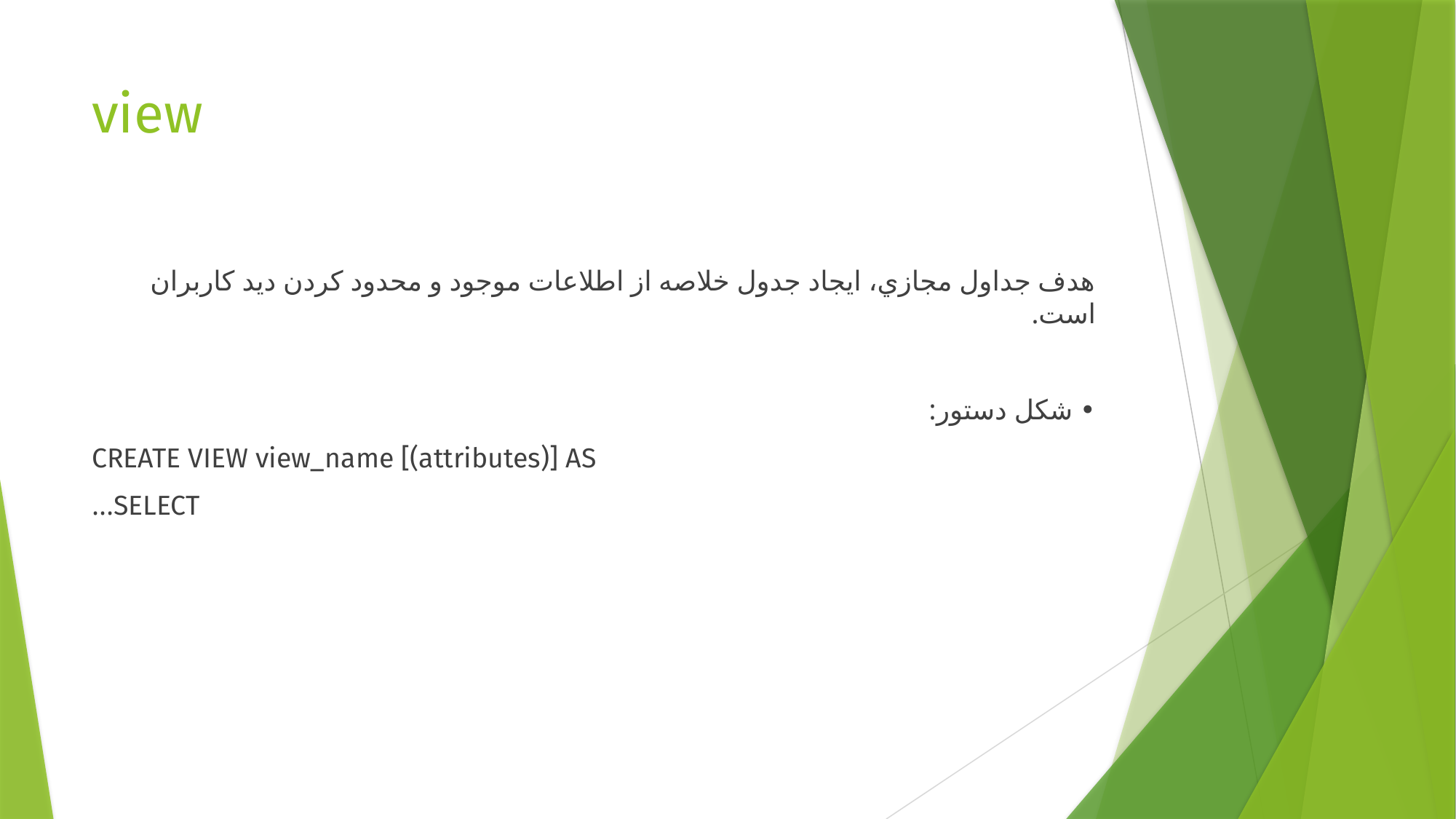

# view
هدف جداول مجازي، ایجاد جدول خلاصه از اطلاعات موجود و محدود کردن دید کاربران است.

• شکل دستور:
CREATE VIEW view_name [(attributes)] AS
SELECT…